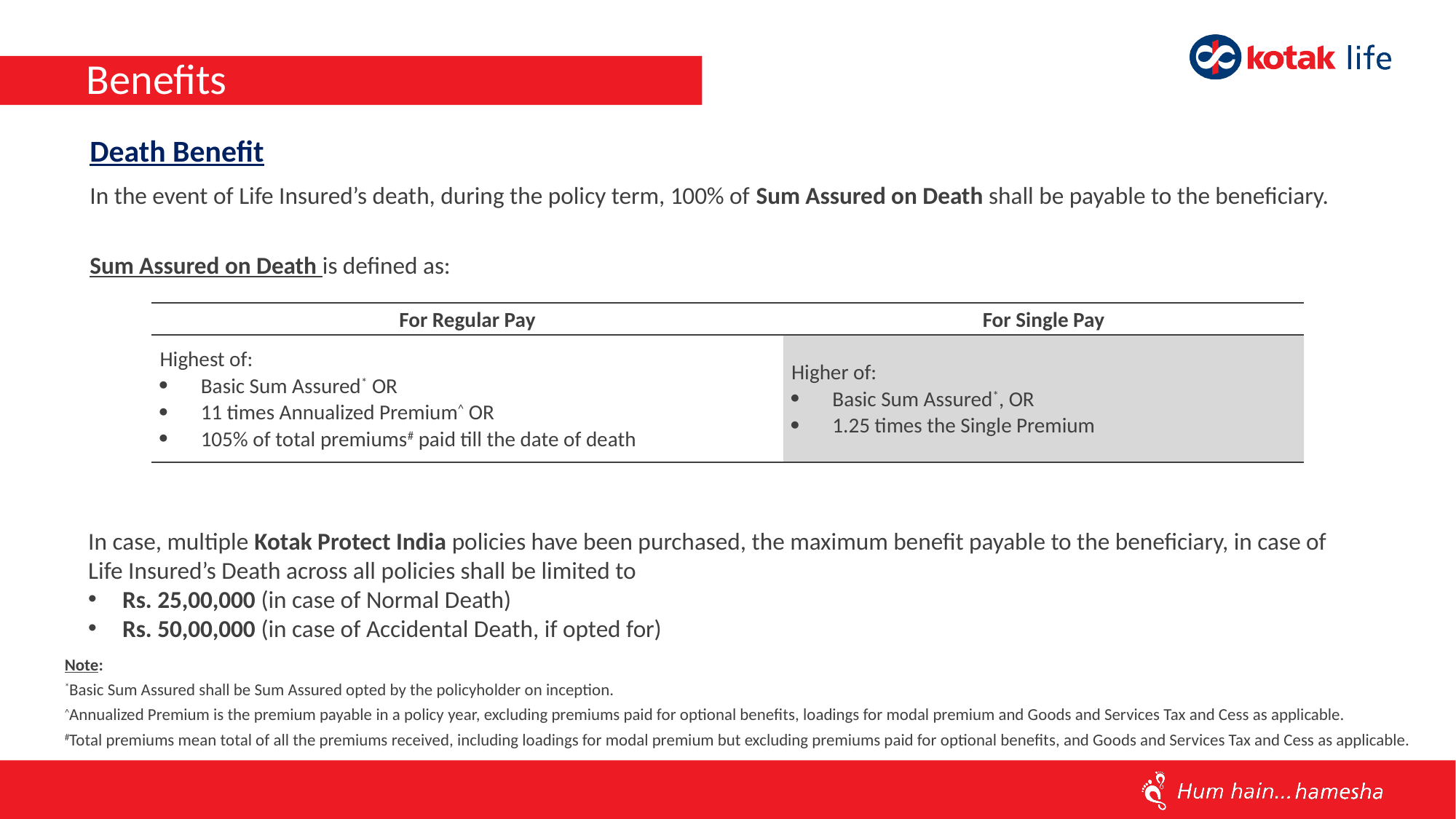

# Benefits

Death Benefit
In the event of Life Insured’s death, during the policy term, 100% of Sum Assured on Death shall be payable to the beneficiary.

Sum Assured on Death is defined as:
| For Regular Pay | For Single Pay |
| --- | --- |
| Highest of: Basic Sum Assured\* OR 11 times Annualized Premium^ OR 105% of total premiums# paid till the date of death | Higher of: Basic Sum Assured\*, OR 1.25 times the Single Premium |
In case, multiple Kotak Protect India policies have been purchased, the maximum benefit payable to the beneficiary, in case of Life Insured’s Death across all policies shall be limited to
Rs. 25,00,000 (in case of Normal Death)
Rs. 50,00,000 (in case of Accidental Death, if opted for)
Note:
*Basic Sum Assured shall be Sum Assured opted by the policyholder on inception.
^Annualized Premium is the premium payable in a policy year, excluding premiums paid for optional benefits, loadings for modal premium and Goods and Services Tax and Cess as applicable.
#Total premiums mean total of all the premiums received, including loadings for modal premium but excluding premiums paid for optional benefits, and Goods and Services Tax and Cess as applicable.